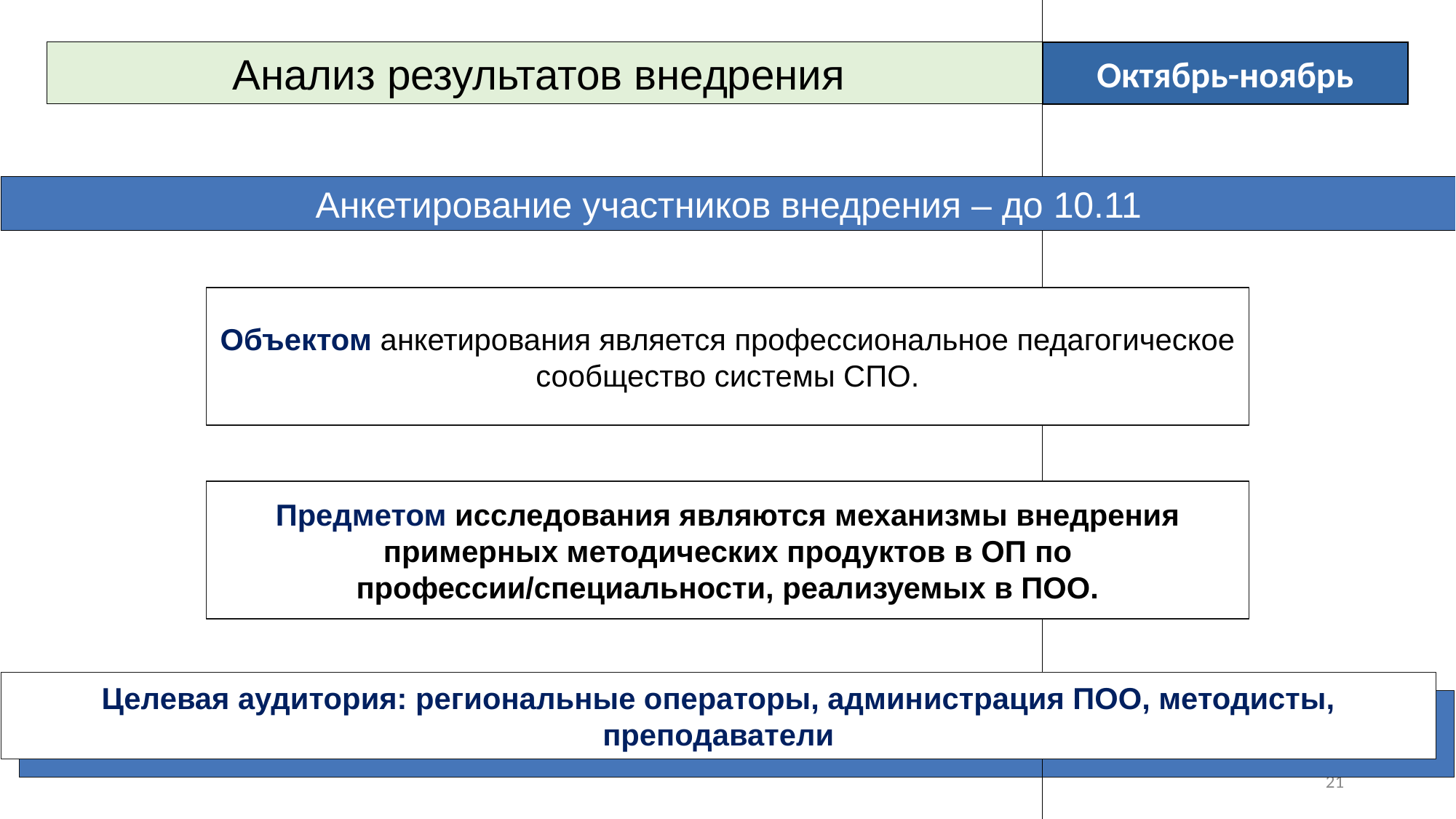

Октябрь-ноябрь
Анализ результатов внедрения
Анкетирование участников внедрения – до 10.11
Объектом анкетирования является профессиональное педагогическое сообщество системы СПО.
Предметом исследования являются механизмы внедрения примерных методических продуктов в ОП по профессии/специальности, реализуемых в ПОО.
Целевая аудитория: региональные операторы, администрация ПОО, методисты, преподаватели

21